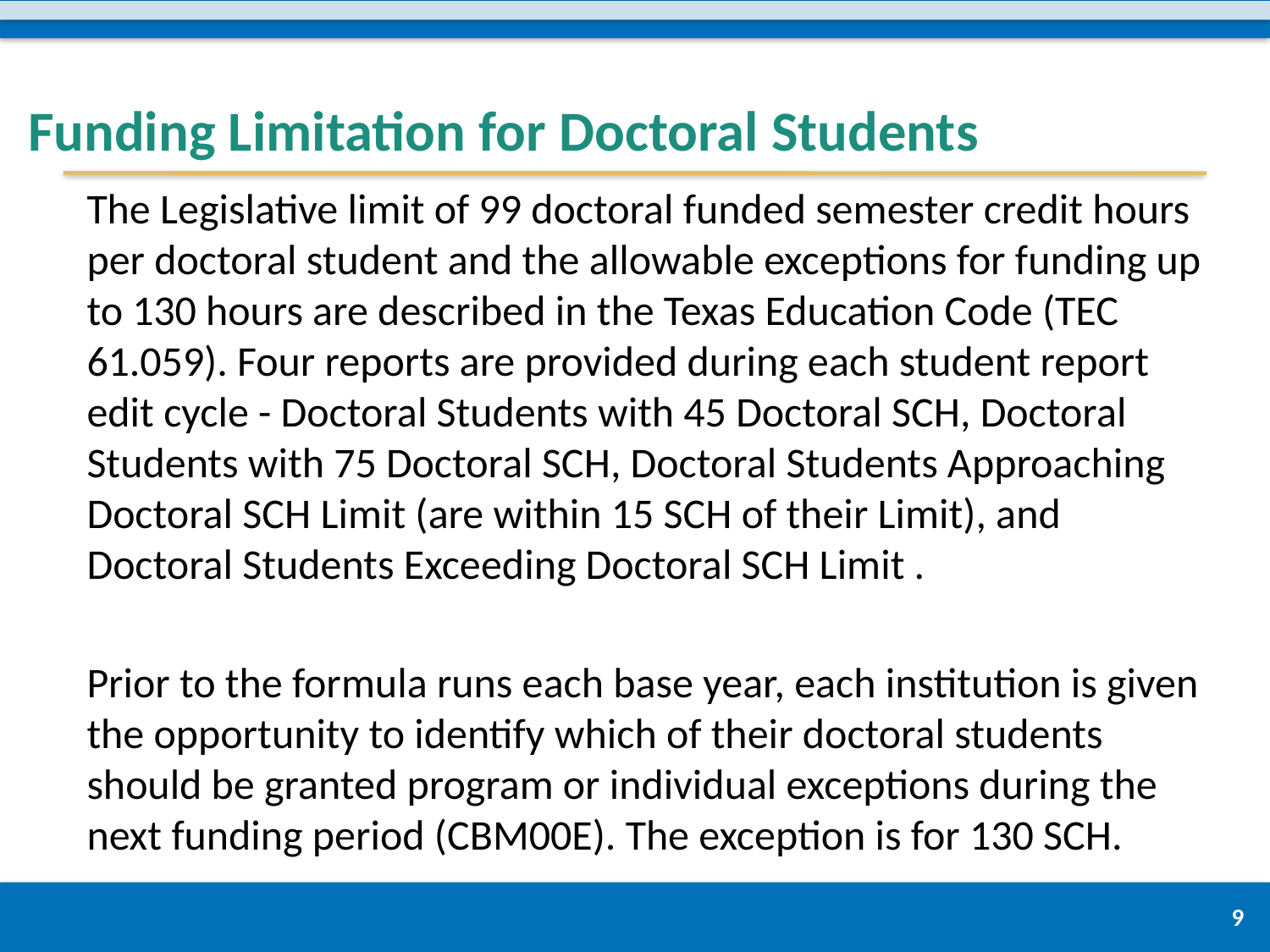

# Funding Limitation for Doctoral Students

The Legislative limit of 99 doctoral funded semester credit hours per doctoral student and the allowable exceptions for funding up to 130 hours are described in the Texas Education Code (TEC 61.059). Four reports are provided during each student report edit cycle - Doctoral Students with 45 Doctoral SCH, Doctoral Students with 75 Doctoral SCH, Doctoral Students Approaching Doctoral SCH Limit (are within 15 SCH of their Limit), and Doctoral Students Exceeding Doctoral SCH Limit .

Prior to the formula runs each base year, each institution is given the opportunity to identify which of their doctoral students should be granted program or individual exceptions during the next funding period (CBM00E). The exception is for 130 SCH.

9